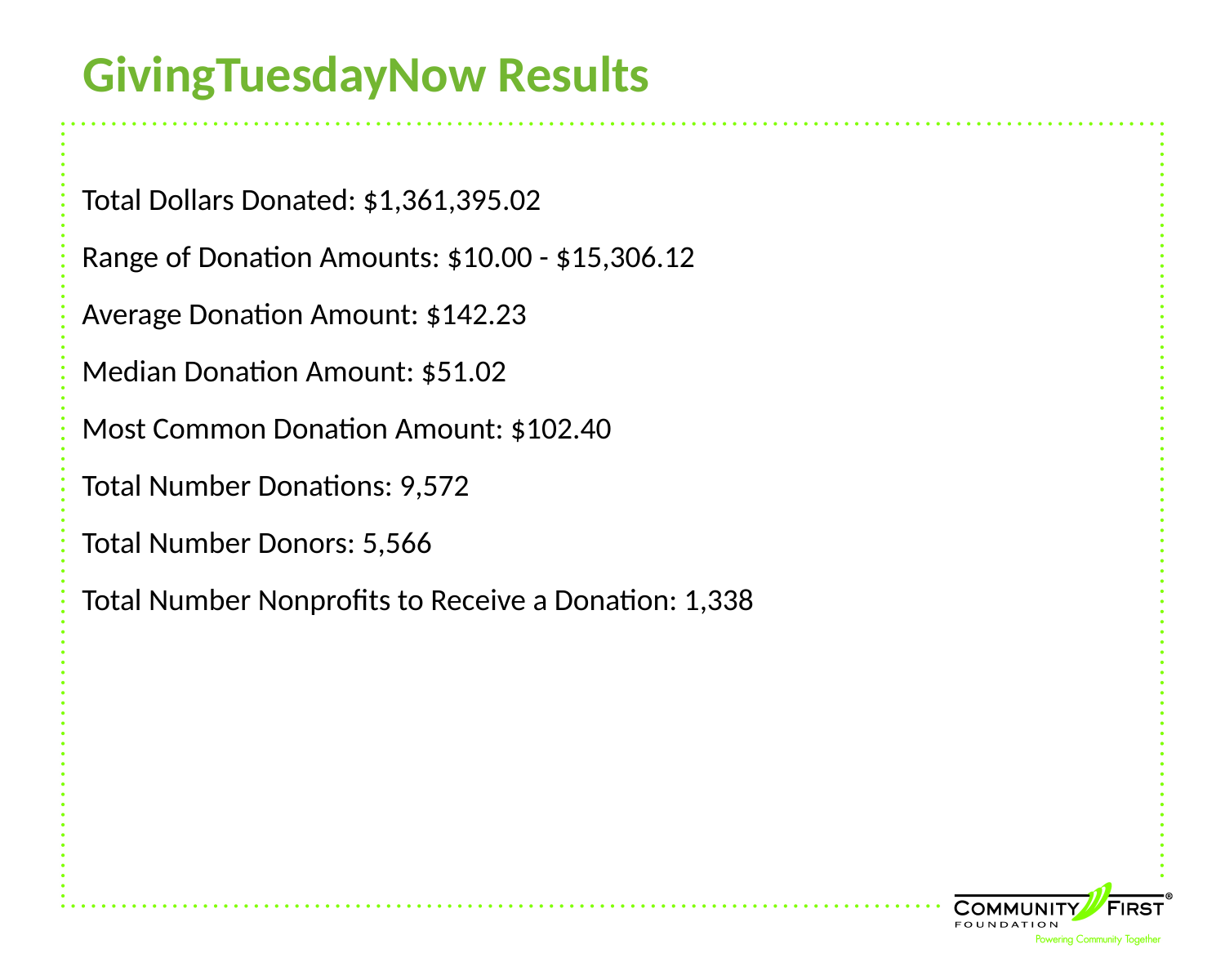

GivingTuesdayNow Results
Total Dollars Donated: $1,361,395.02
Range of Donation Amounts: $10.00 - $15,306.12
Average Donation Amount: $142.23
Median Donation Amount: $51.02
Most Common Donation Amount: $102.40
Total Number Donations: 9,572
Total Number Donors: 5,566
Total Number Nonprofits to Receive a Donation: 1,338